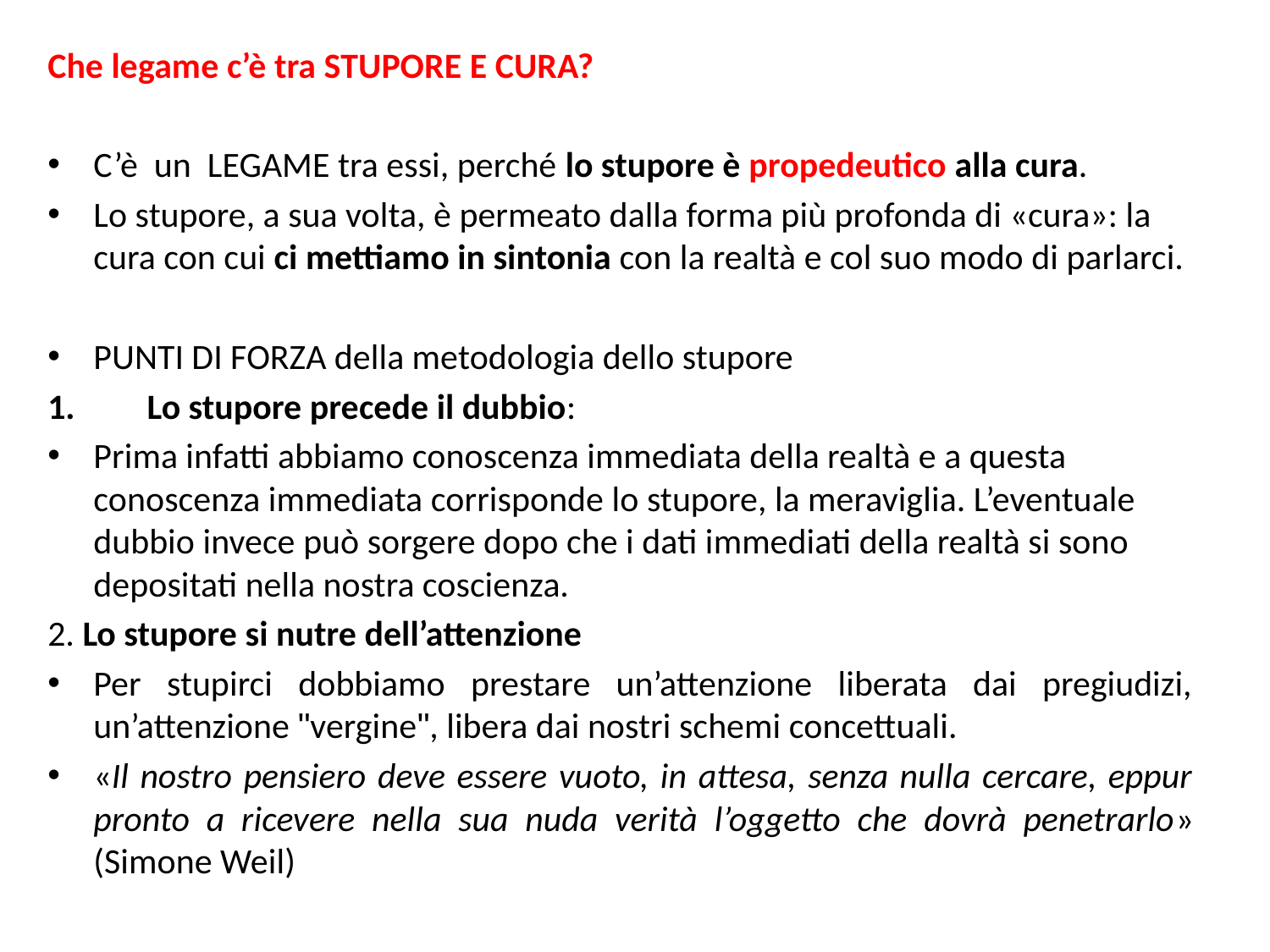

Che legame c’è tra STUPORE E CURA?

C’è  un  LEGAME tra essi, perché lo stupore è propedeutico alla cura.
Lo stupore, a sua volta, è permeato dalla forma più profonda di «cura»: la cura con cui ci mettiamo in sintonia con la realtà e col suo modo di parlarci.

PUNTI DI FORZA della metodologia dello stupore
Lo stupore precede il dubbio:
Prima infatti abbiamo conoscenza immediata della realtà e a questa conoscenza immediata corrisponde lo stupore, la meraviglia. L’eventuale dubbio invece può sorgere dopo che i dati immediati della realtà si sono depositati nella nostra coscienza.
2. Lo stupore si nutre dell’attenzione
Per stupirci dobbiamo prestare un’attenzione liberata dai pregiudizi, un’attenzione ʺvergineʺ, libera dai nostri schemi concettuali.
«Il nostro pensiero deve essere vuoto, in attesa, senza nulla cercare, eppur pronto a ricevere nella sua nuda verità l’oggetto che dovrà penetrarlo» (Simone Weil)